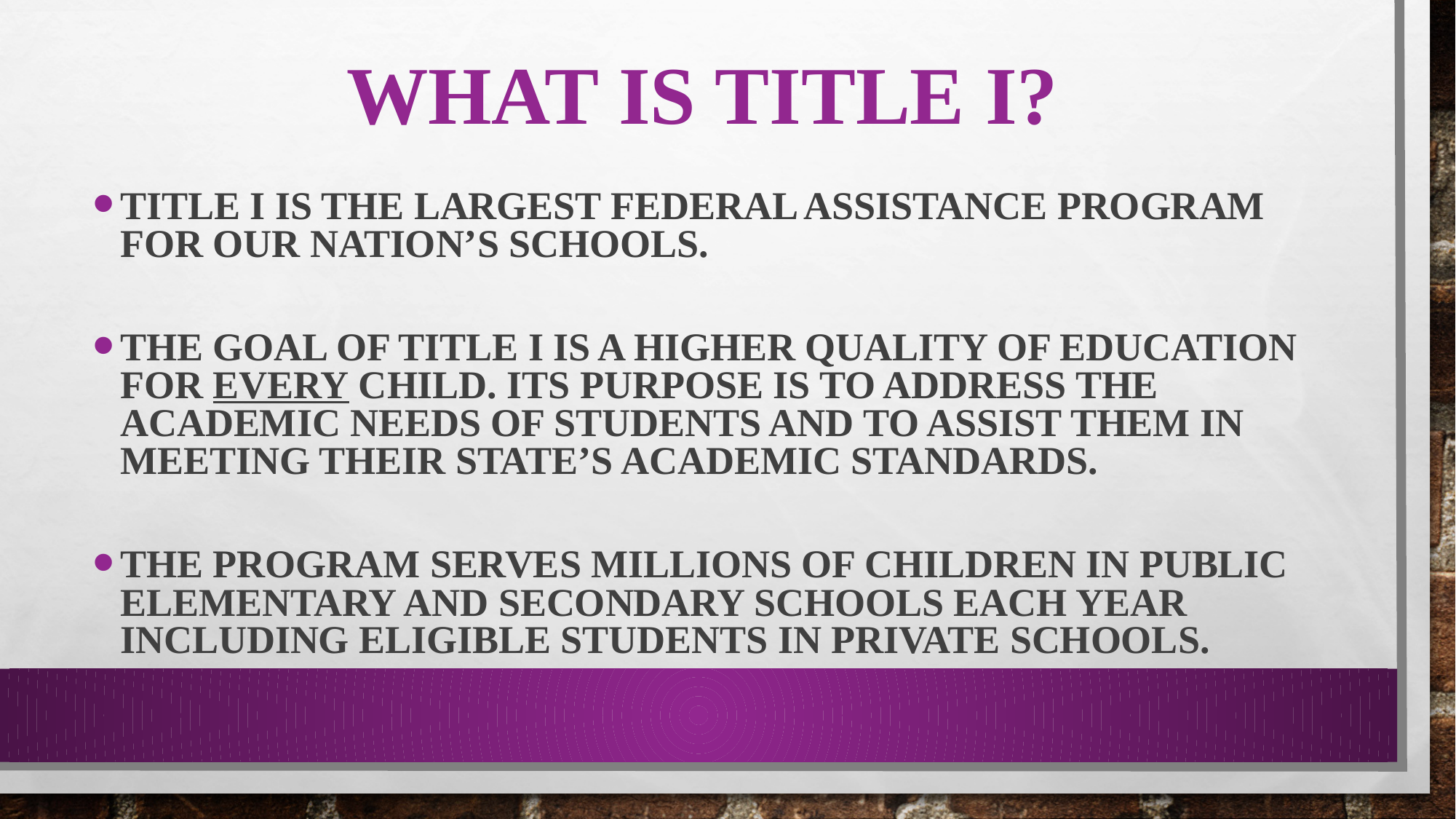

# What is Title I?
Title I is the largest federal assistance program for our nation’s schools.

The goal of Title I is a higher quality of education for every child. Its purpose is to address the academic needs of students and to assist them in meeting their state’s academic standards.

The program serves millions of children in public elementary and secondary schools each year including eligible students in private schools.